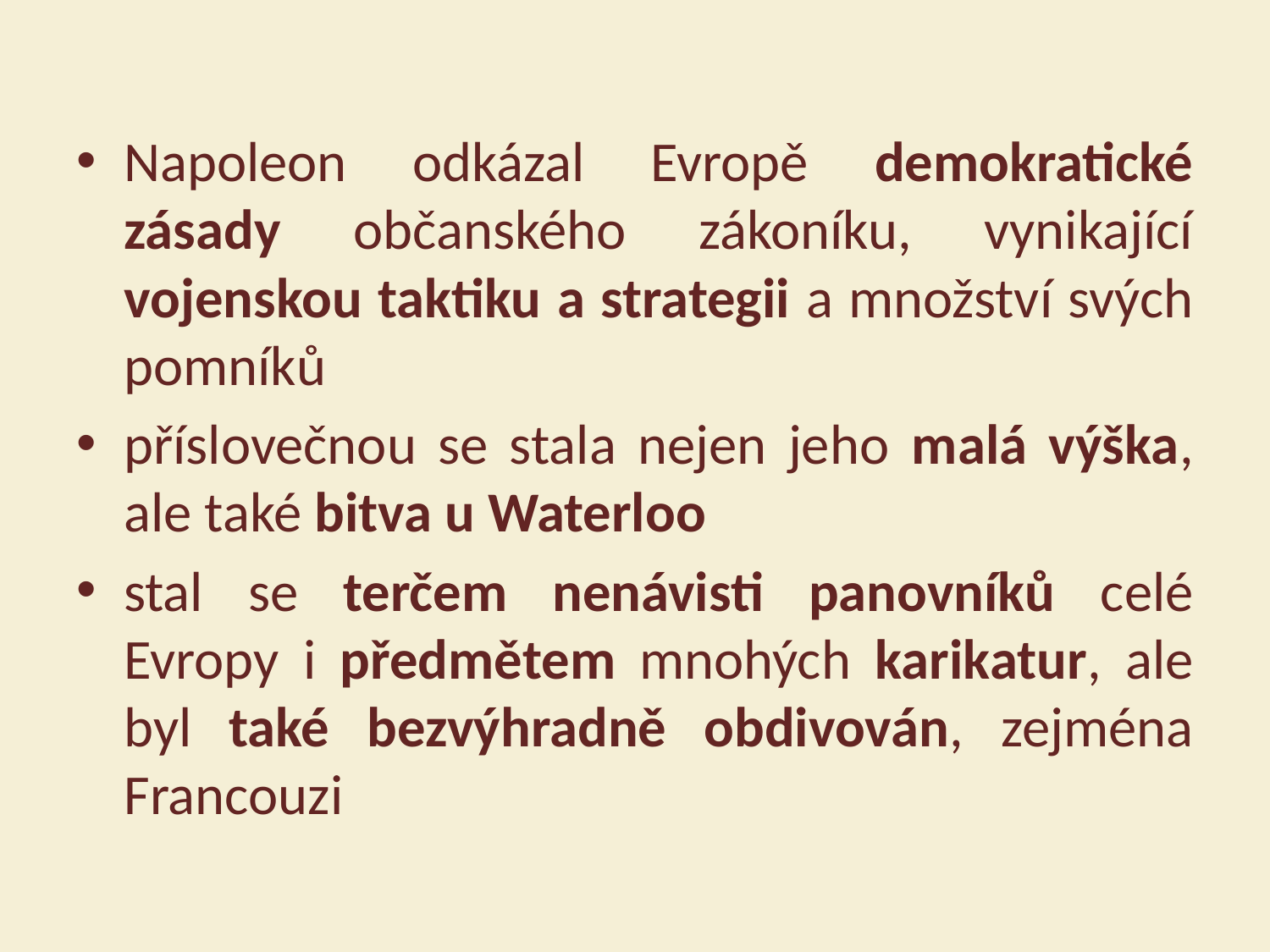

Napoleon odkázal Evropě demokratické zásady občanského zákoníku, vynikající vojenskou taktiku a strategii a množství svých pomníků
příslovečnou se stala nejen jeho malá výška, ale také bitva u Waterloo
stal se terčem nenávisti panovníků celé Evropy i předmětem mnohých karikatur, ale byl také bezvýhradně obdivován, zejména Francouzi